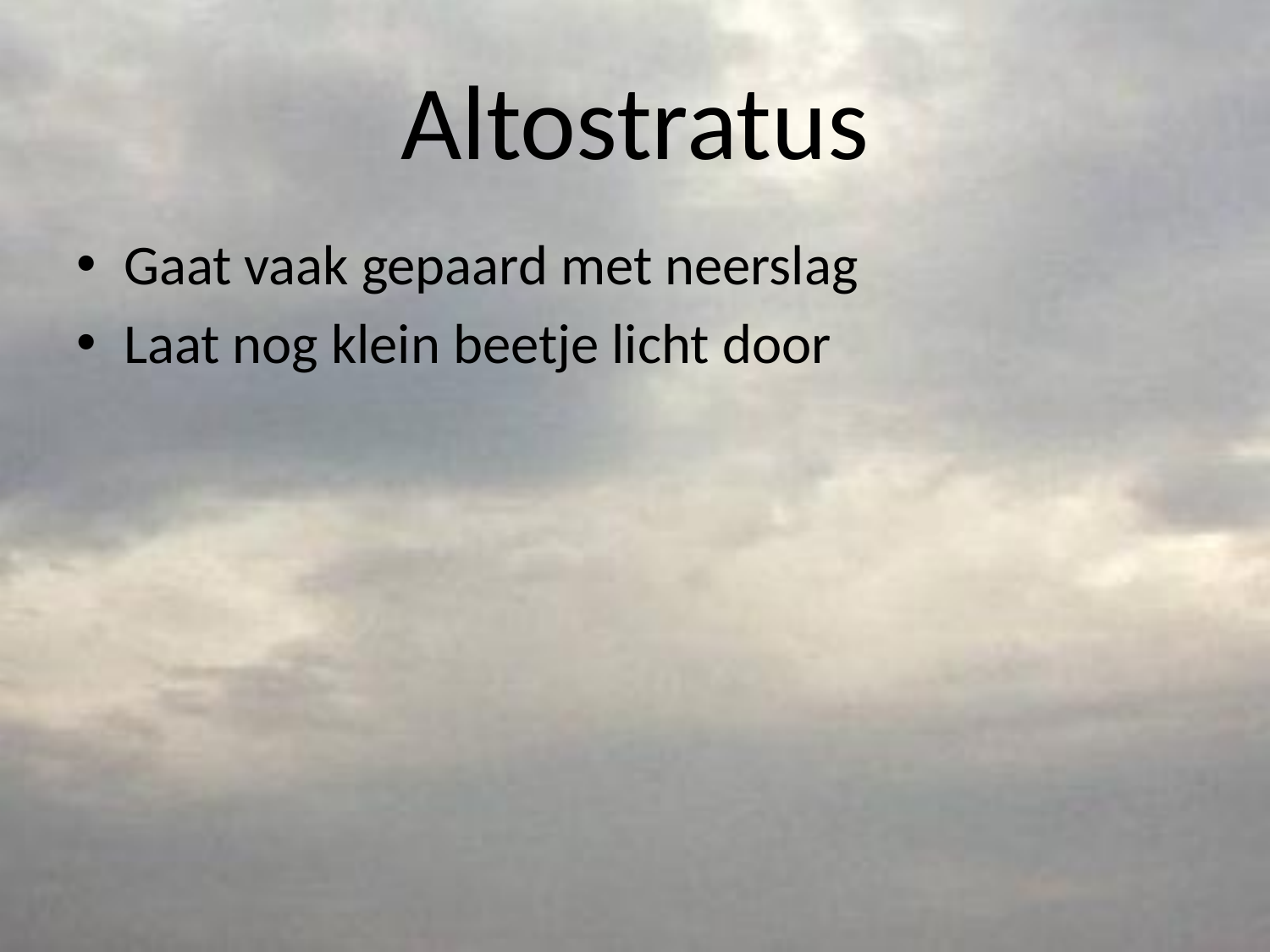

# Altostratus
Gaat vaak gepaard met neerslag
Laat nog klein beetje licht door